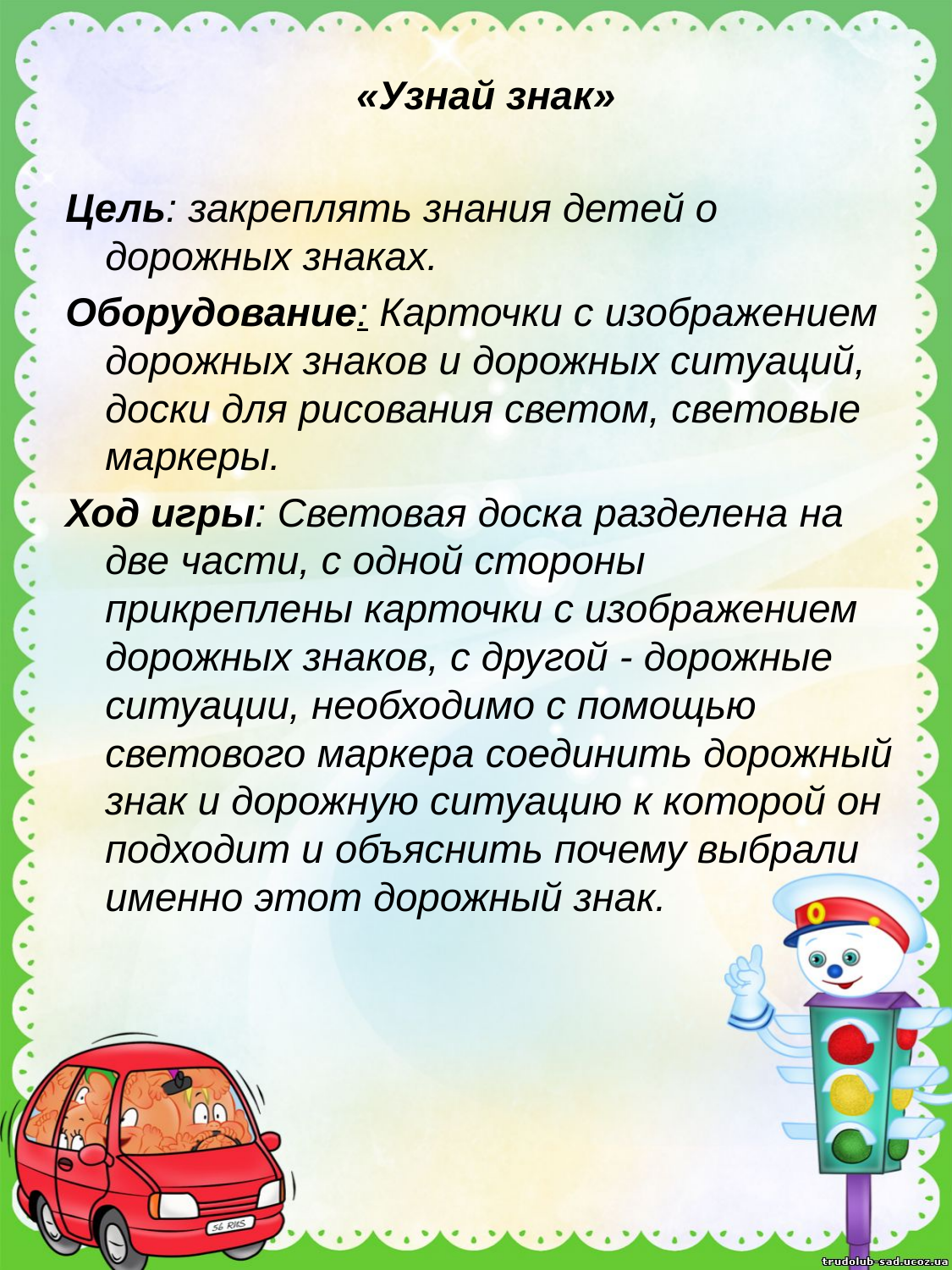

«Узнай знак»

Цель: закреплять знания детей о дорожных знаках.
Оборудование: Карточки с изображением дорожных знаков и дорожных ситуаций, доски для рисования светом, световые маркеры.
Ход игры: Световая доска разделена на две части, с одной стороны прикреплены карточки с изображением дорожных знаков, с другой - дорожные ситуации, необходимо с помощью светового маркера соединить дорожный знак и дорожную ситуацию к которой он подходит и объяснить почему выбрали именно этот дорожный знак.